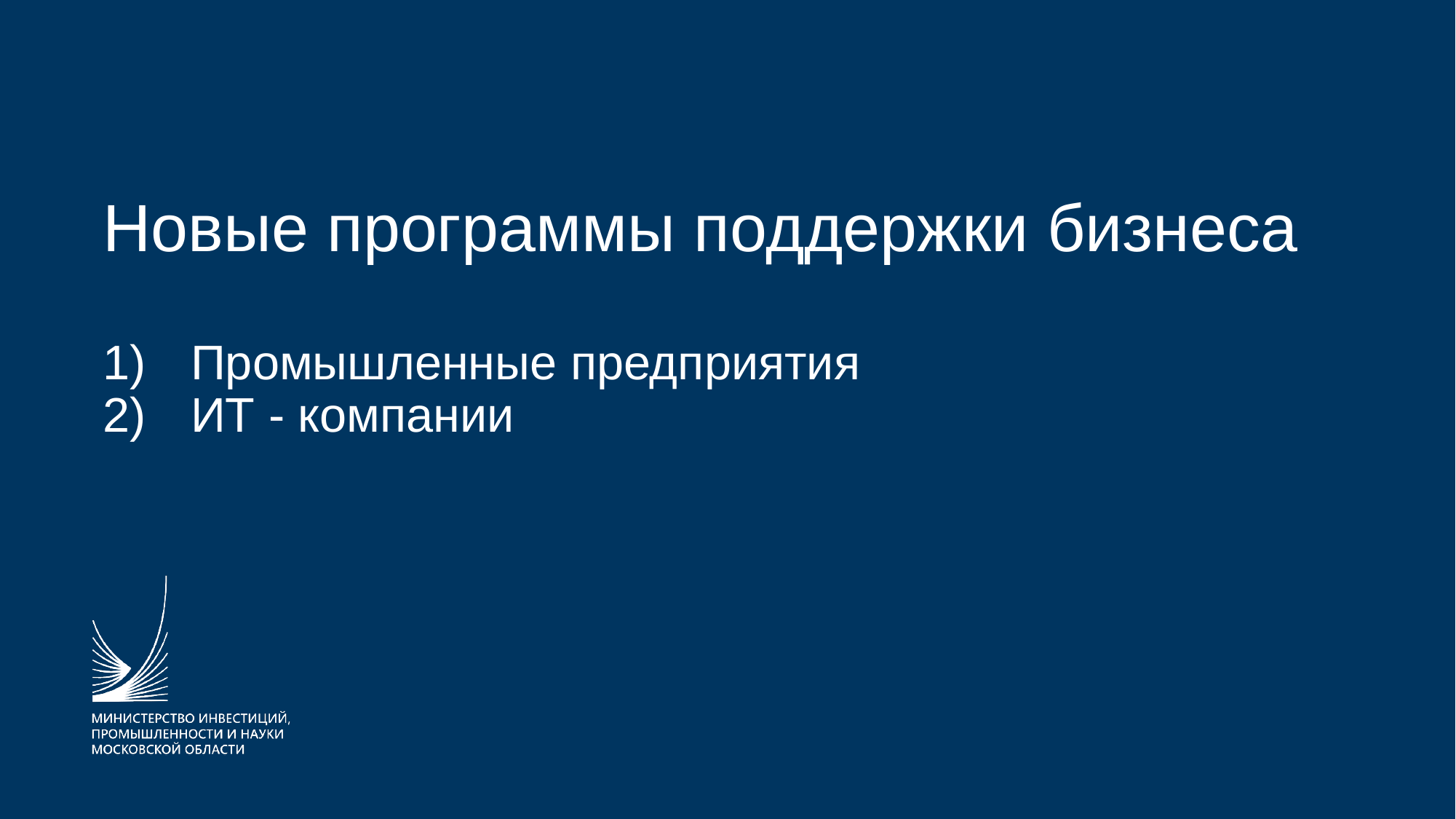

Новые программы поддержки бизнеса

Промышленные предприятия
ИТ - компании